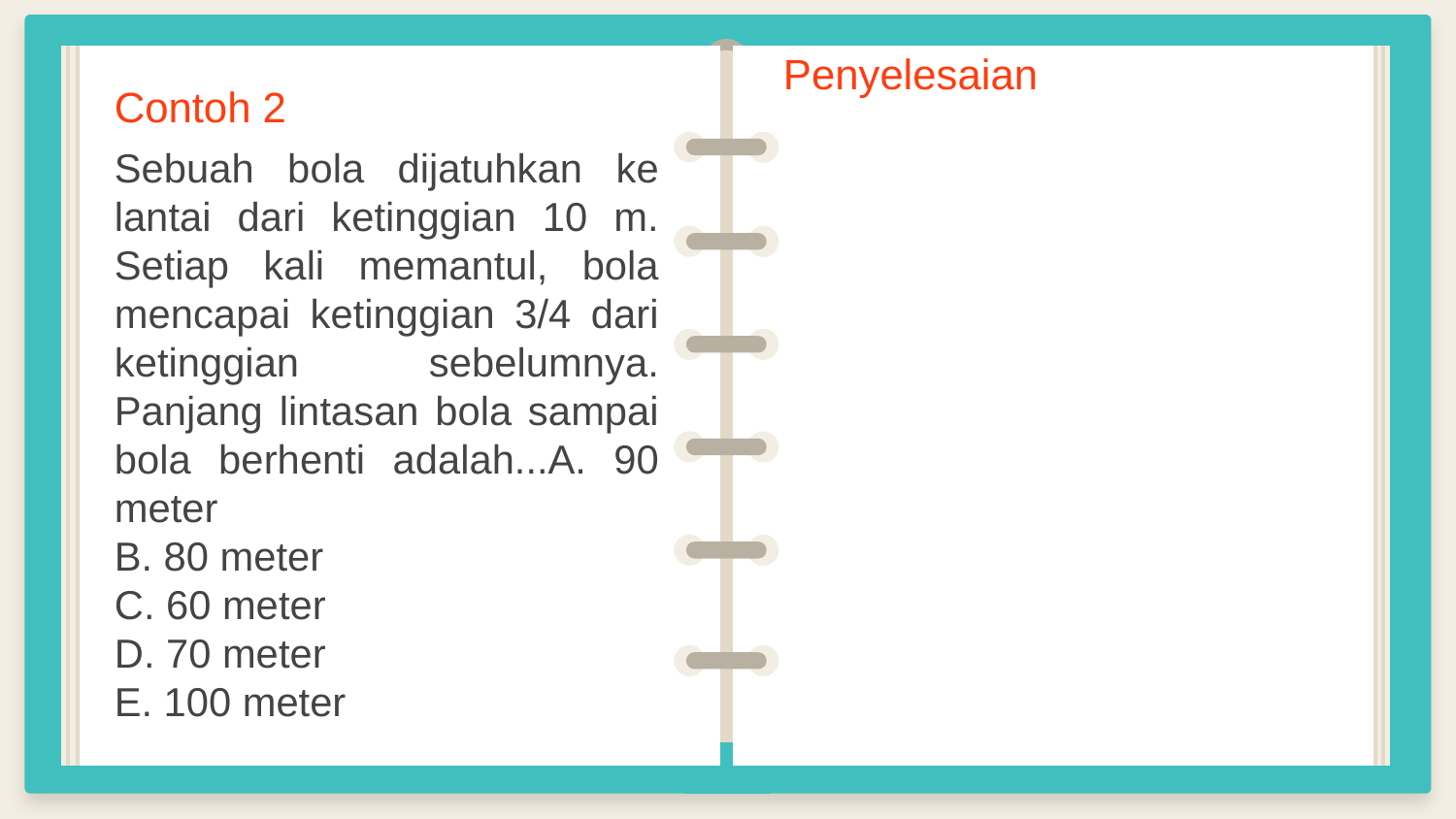

Penyelesaian
Contoh 2
Sebuah bola dijatuhkan ke lantai dari ketinggian 10 m. Setiap kali memantul, bola mencapai ketinggian 3/4 dari ketinggian sebelumnya. Panjang lintasan bola sampai bola berhenti adalah...A. 90 meter
B. 80 meter
C. 60 meter
D. 70 meter
E. 100 meter